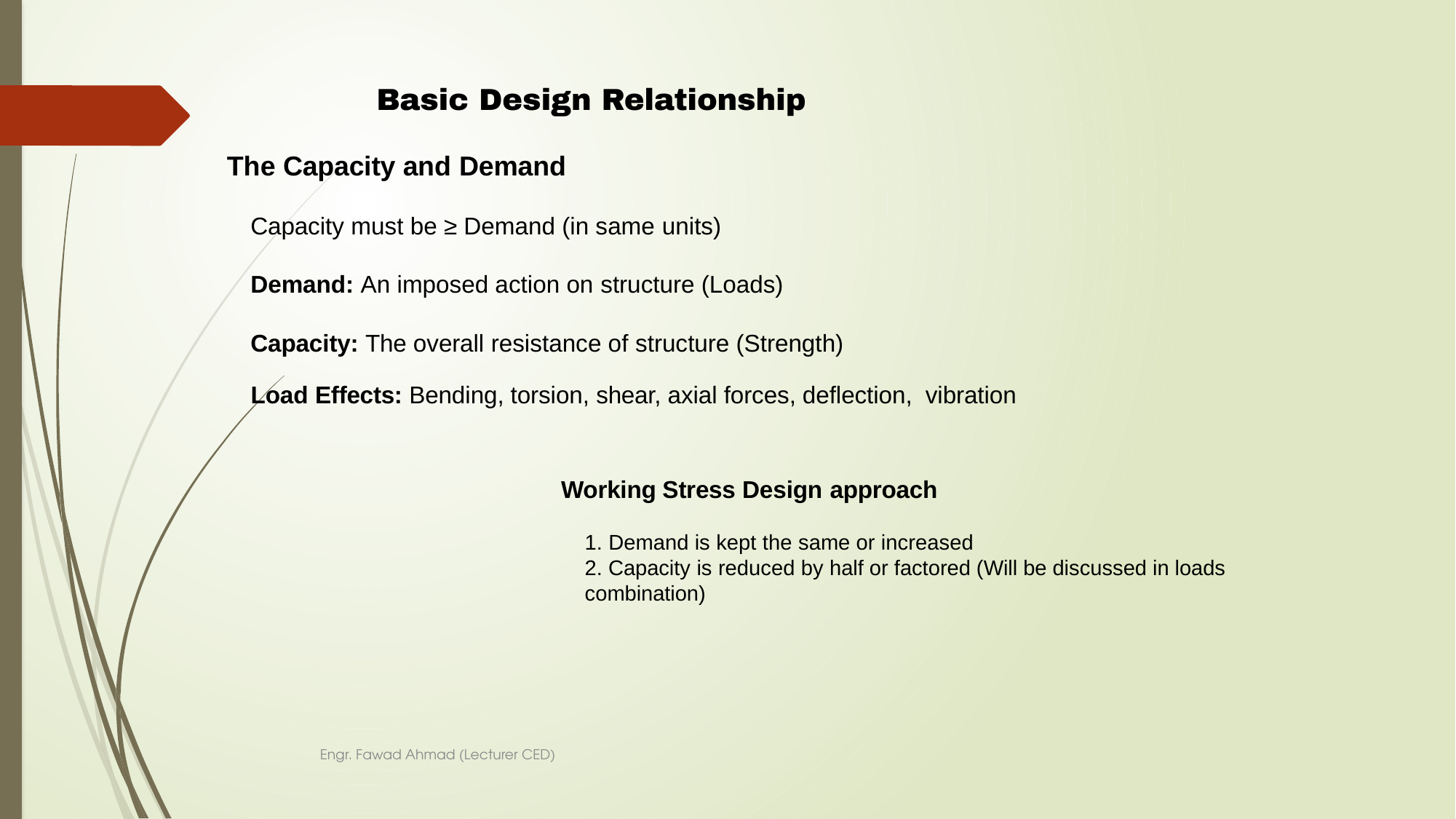

# Basic Design Relationship

The Capacity and Demand

Capacity must be ≥ Demand (in same units)

Demand: An imposed action on structure (Loads)

Capacity: The overall resistance of structure (Strength)
Load Effects: Bending, torsion, shear, axial forces, deflection,  vibration
Working Stress Design approach

1. Demand is kept the same or increased
2. Capacity is reduced by half or factored (Will be discussed in loads combination)

Engr. Fawad Ahmad (Lecturer CED)